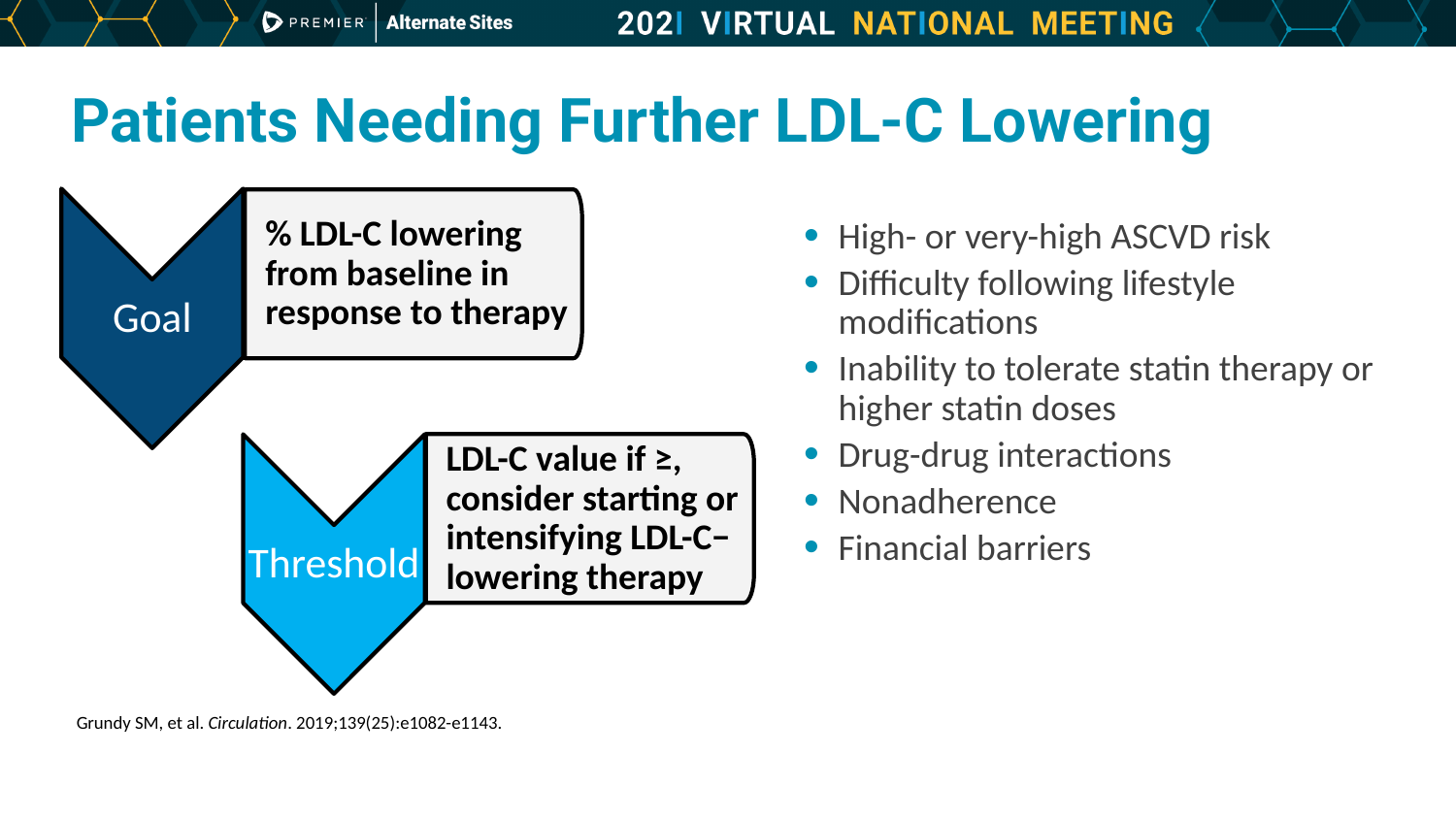

# Patients Needing Further LDL-C Lowering

High- or very-high ASCVD risk
Difficulty following lifestyle modifications
Inability to tolerate statin therapy or higher statin doses
Drug-drug interactions
Nonadherence
Financial barriers

Goal
% LDL-C lowering from baseline in response to therapy

LDL-C value if ≥, consider starting or intensifying LDL-C− lowering therapy
Threshold
Grundy SM, et al. Circulation. 2019;139(25):e1082-e1143.